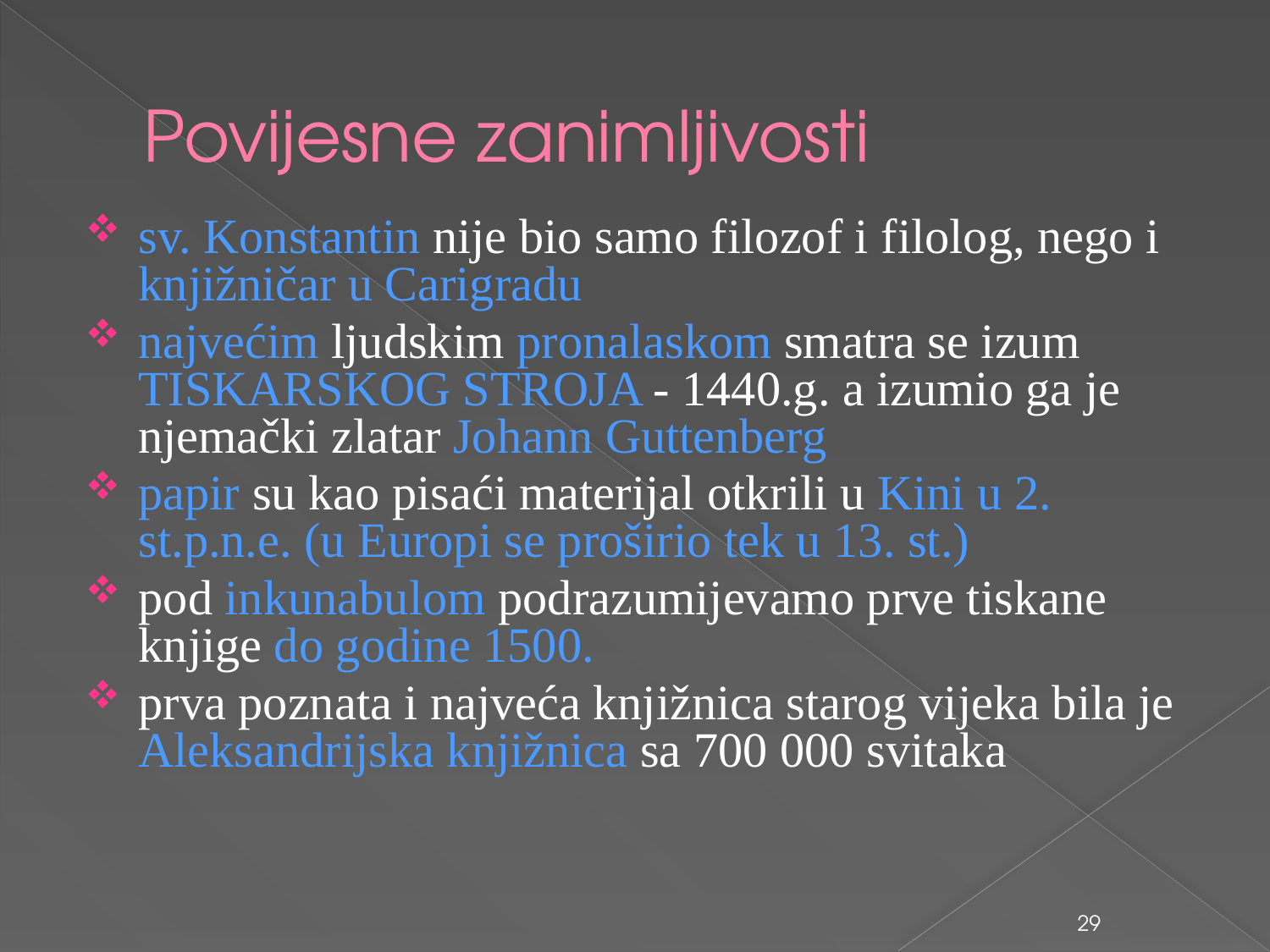

# Povijesne zanimljivosti

sv. Konstantin nije bio samo filozof i filolog, nego i knjižničar u Carigradu
najvećim ljudskim pronalaskom smatra se izum TISKARSKOG STROJA - 1440.g. a izumio ga je njemački zlatar Johann Guttenberg
papir su kao pisaći materijal otkrili u Kini u 2. st.p.n.e. (u Europi se proširio tek u 13. st.)
pod inkunabulom podrazumijevamo prve tiskane knjige do godine 1500.
prva poznata i najveća knjižnica starog vijeka bila je Aleksandrijska knjižnica sa 700 000 svitaka

29